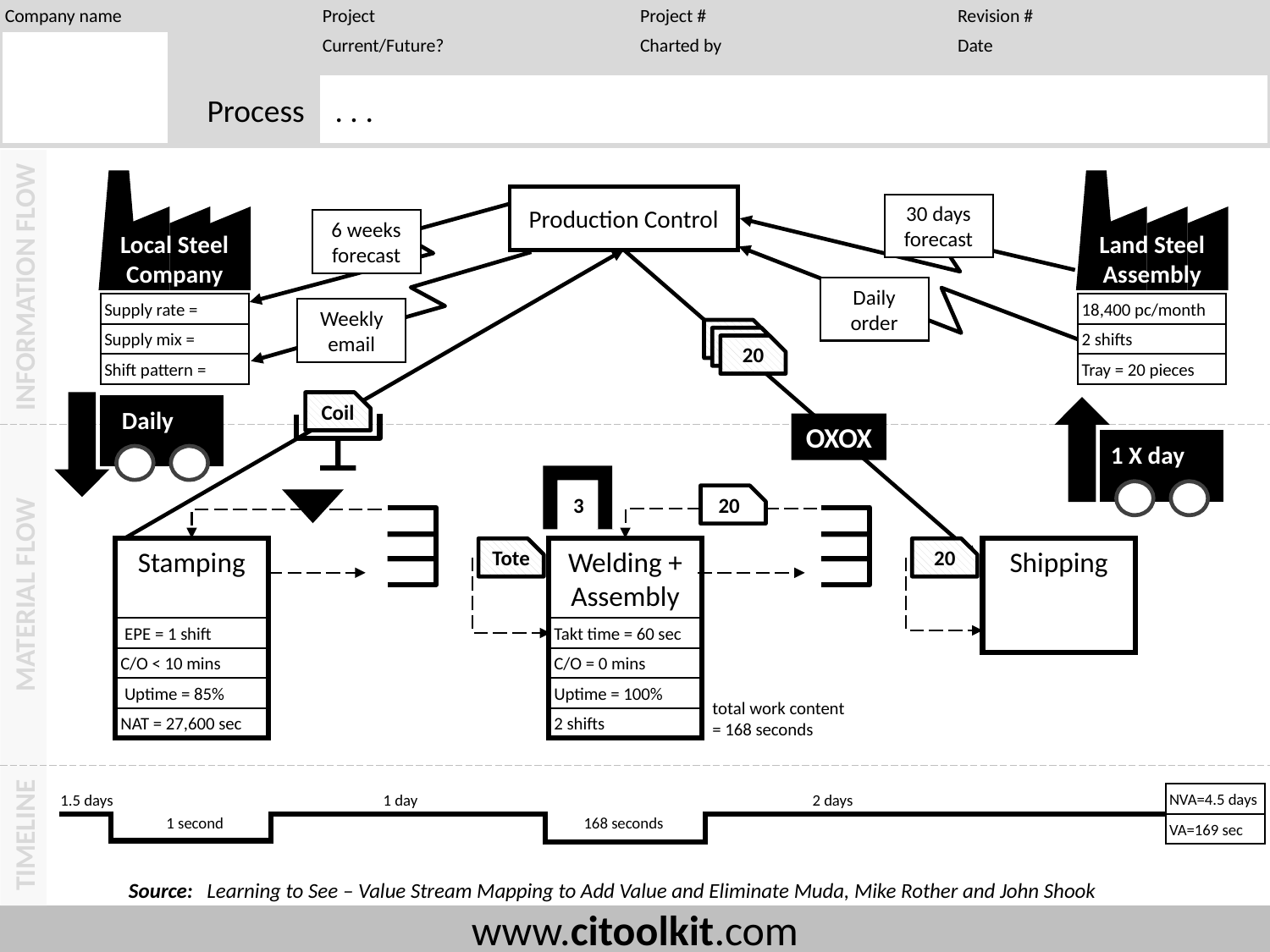

I

S

FIFO

OXOX
. . .

Local Steel Company
Supply rate =
Supply mix =
Shift pattern =

Land Steel Assembly
18,400 pc/month
2 shifts
Tray = 20 pieces
Production Control
30 days forecast
6 weeks forecast

Daily order

Weekly email
20

20

20

Coil

Daily

OXOX

1 X day

3
20

Stamping

 EPE = 1 shift
C/O < 10 mins
 Uptime = 85%
NAT = 27,600 sec
Welding + Assembly

Takt time = 60 sec
C/O = 0 mins
Uptime = 100%
2 shifts
Shipping

Tote

20

total work content
= 168 seconds
1.5 days
1 day
2 days
1 second
168 seconds

NVA=4.5 days
VA=169 sec
Source: 	Learning to See – Value Stream Mapping to Add Value and Eliminate Muda, Mike Rother and John Shook